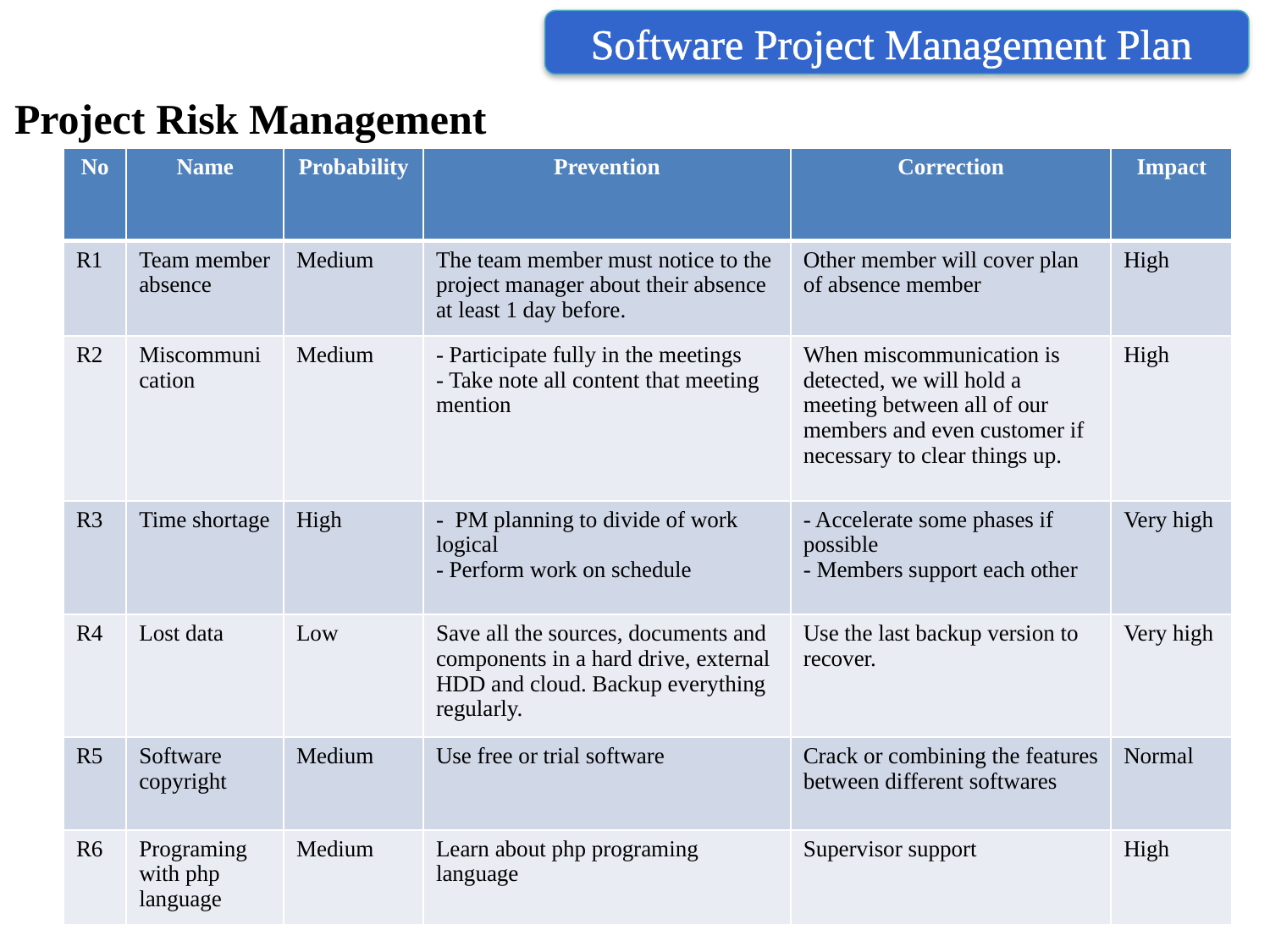

Software Project Management Plan
Project Risk Management
| No | Name | Probability | Prevention | Correction | Impact |
| --- | --- | --- | --- | --- | --- |
| R1 | Team member absence | Medium | The team member must notice to the project manager about their absence at least 1 day before. | Other member will cover plan of absence member | High |
| R2 | Miscommunication | Medium | - Participate fully in the meetings - Take note all content that meeting mention | When miscommunication is detected, we will hold a meeting between all of our members and even customer if necessary to clear things up. | High |
| R3 | Time shortage | High | - PM planning to divide of work logical - Perform work on schedule | - Accelerate some phases if possible - Members support each other | Very high |
| R4 | Lost data | Low | Save all the sources, documents and components in a hard drive, external HDD and cloud. Backup everything regularly. | Use the last backup version to recover. | Very high |
| R5 | Software copyright | Medium | Use free or trial software | Crack or combining the features between different softwares | Normal |
| R6 | Programing with php language | Medium | Learn about php programing language | Supervisor support | High |

#